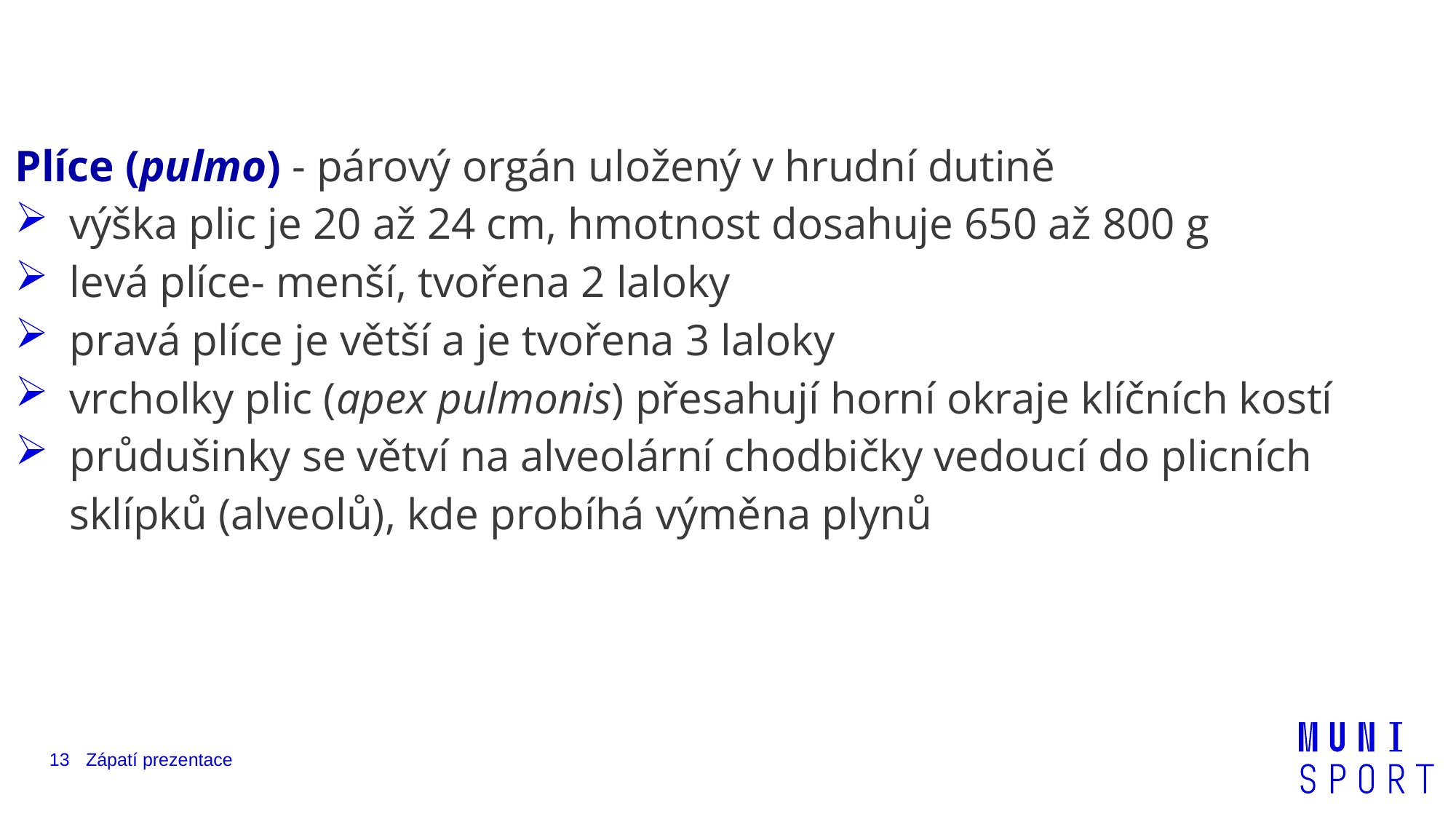

Plíce (pulmo) - párový orgán uložený v hrudní dutině
výška plic je 20 až 24 cm, hmotnost dosahuje 650 až 800 g
levá plíce- menší, tvořena 2 laloky
pravá plíce je větší a je tvořena 3 laloky
vrcholky plic (apex pulmonis) přesahují horní okraje klíčních kostí
průdušinky se větví na alveolární chodbičky vedoucí do plicních sklípků (alveolů), kde probíhá výměna plynů

13
Zápatí prezentace